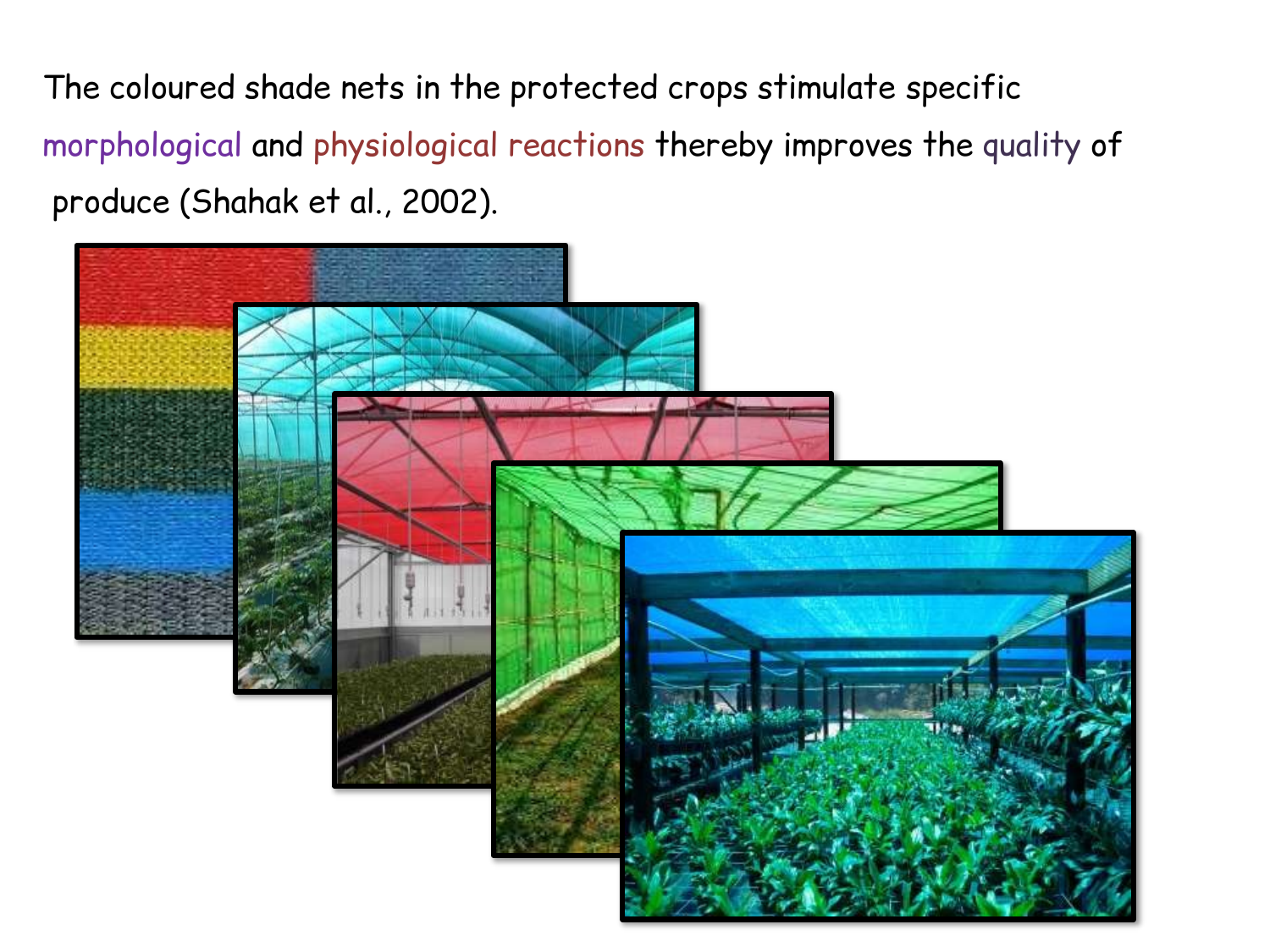

The coloured shade nets in the protected crops stimulate specific  morphological and physiological reactions thereby improves the quality of  produce (Shahak et al., 2002).